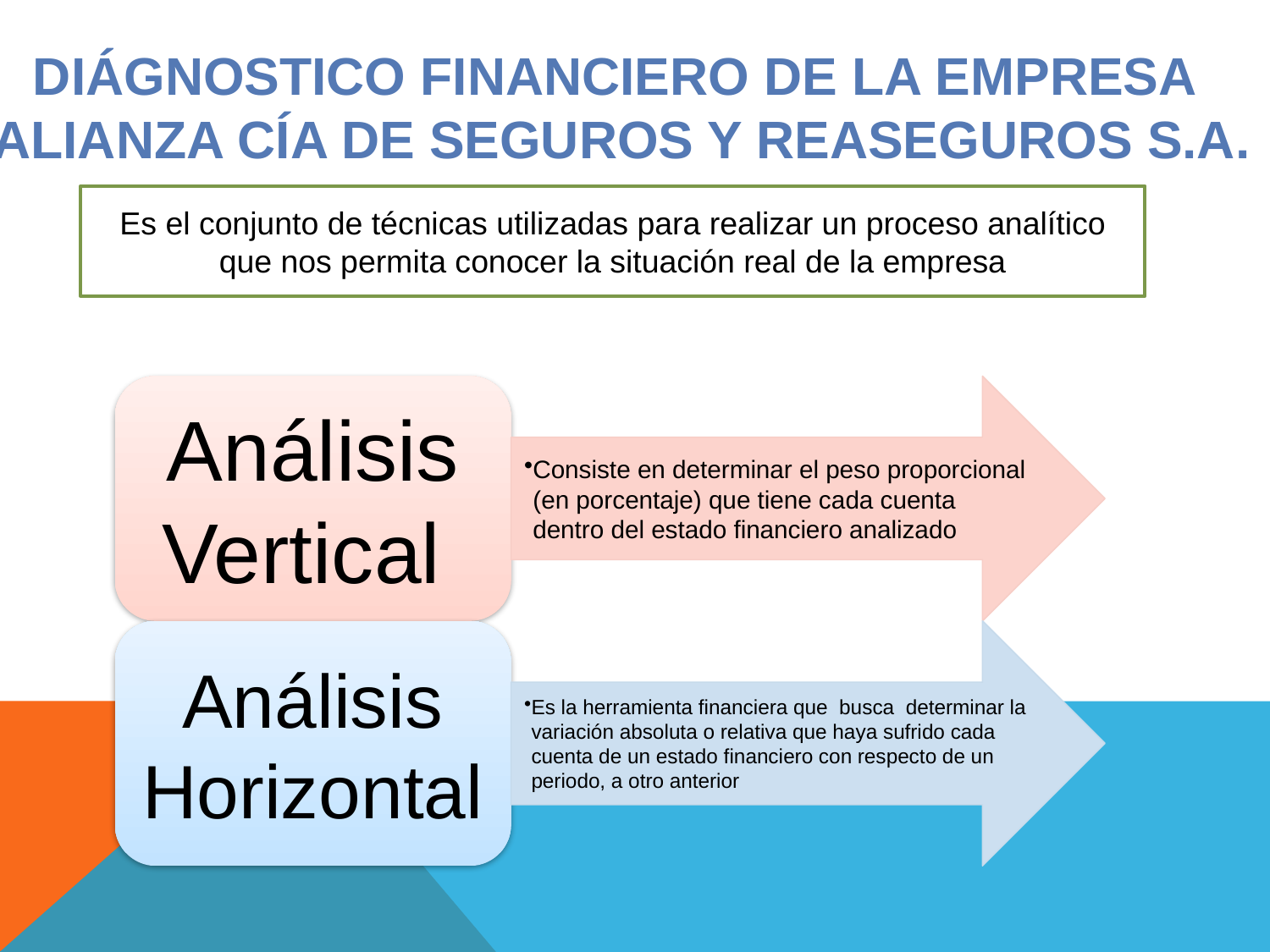

DIÁGNOSTICO FINANCIERO DE LA EMPRESA
ALIANZA CÍA DE SEGUROS Y REASEGUROS S.A.
Es el conjunto de técnicas utilizadas para realizar un proceso analítico que nos permita conocer la situación real de la empresa
Análisis Vertical
Consiste en determinar el peso proporcional (en porcentaje) que tiene cada cuenta dentro del estado financiero analizado
Análisis Horizontal
Es la herramienta financiera que  busca  determinar la variación absoluta o relativa que haya sufrido cada cuenta de un estado financiero con respecto de un periodo, a otro anterior